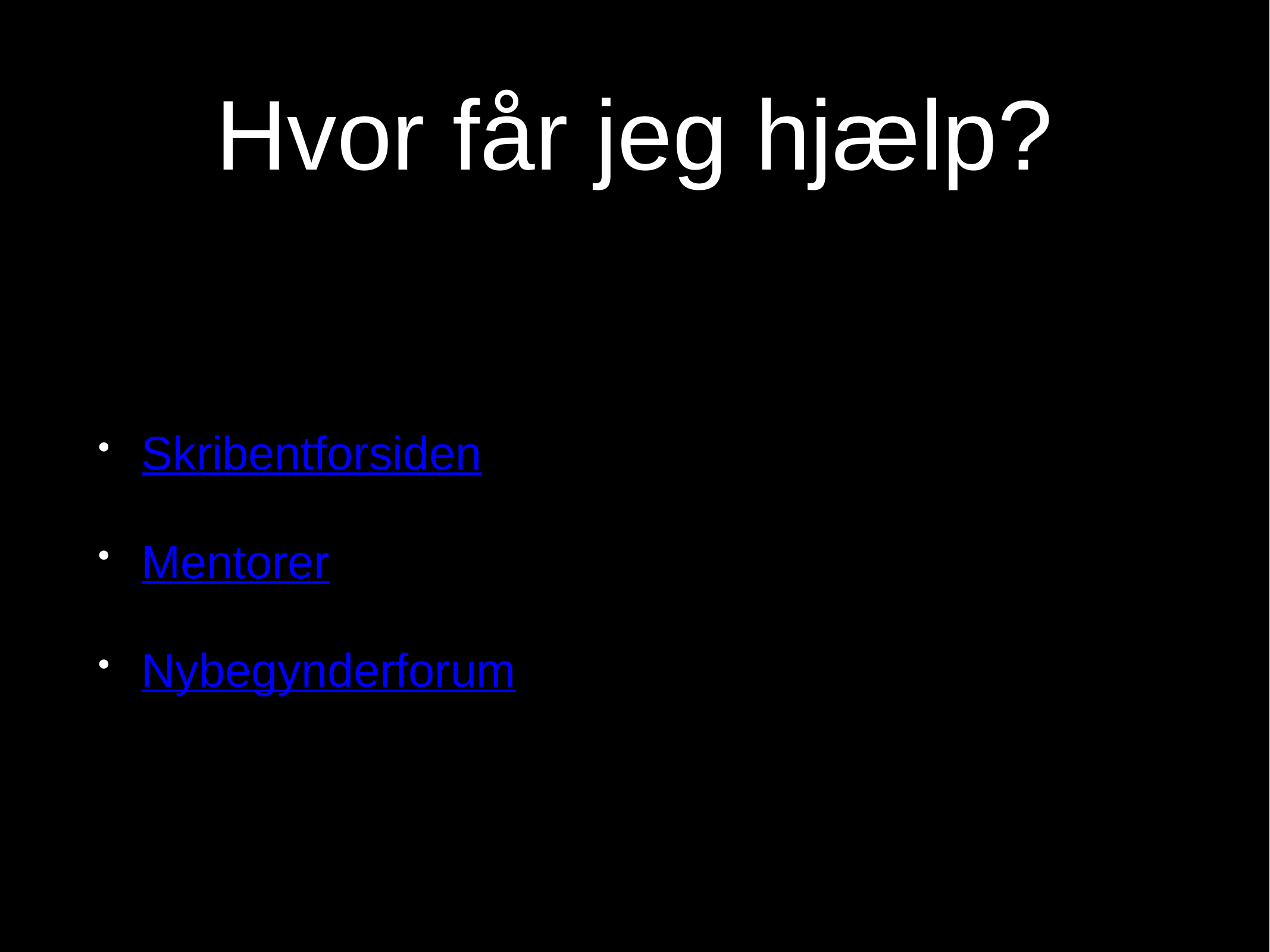

# Hvor får jeg hjælp?
Skribentforsiden
Mentorer
Nybegynderforum